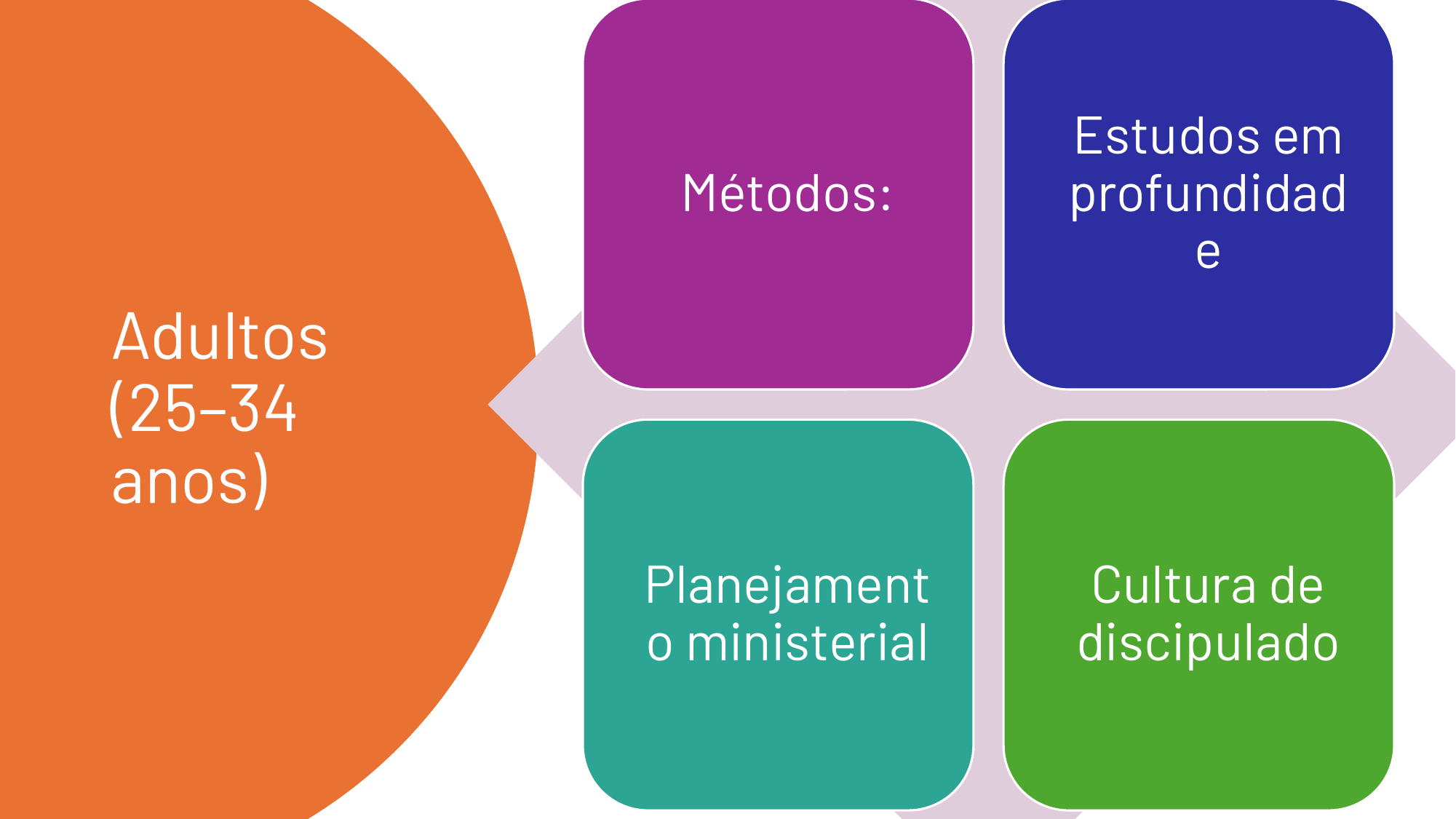

Métodos:
Estudos em profundidade
Planejamento ministerial
Cultura de discipulado

# Adultos (25–34 anos)